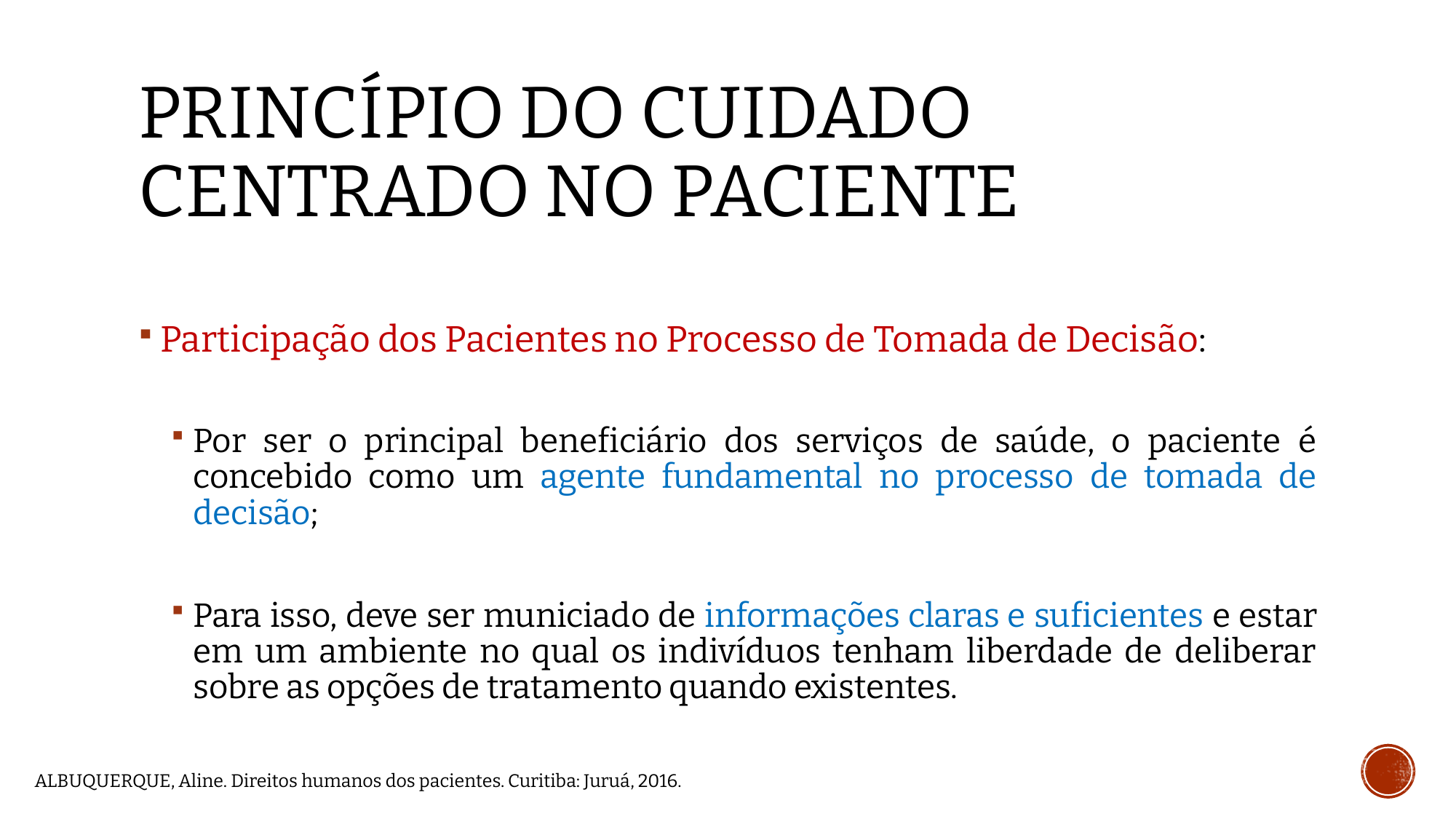

# PRINCÍPIO do cuidado centrado no paciente

Participação dos Pacientes no Processo de Tomada de Decisão:

Por ser o principal beneficiário dos serviços de saúde, o paciente é concebido como um agente fundamental no processo de tomada de decisão;

Para isso, deve ser municiado de informações claras e suficientes e estar em um ambiente no qual os indivíduos tenham liberdade de deliberar sobre as opções de tratamento quando existentes.

ALBUQUERQUE, Aline. Direitos humanos dos pacientes. Curitiba: Juruá, 2016.